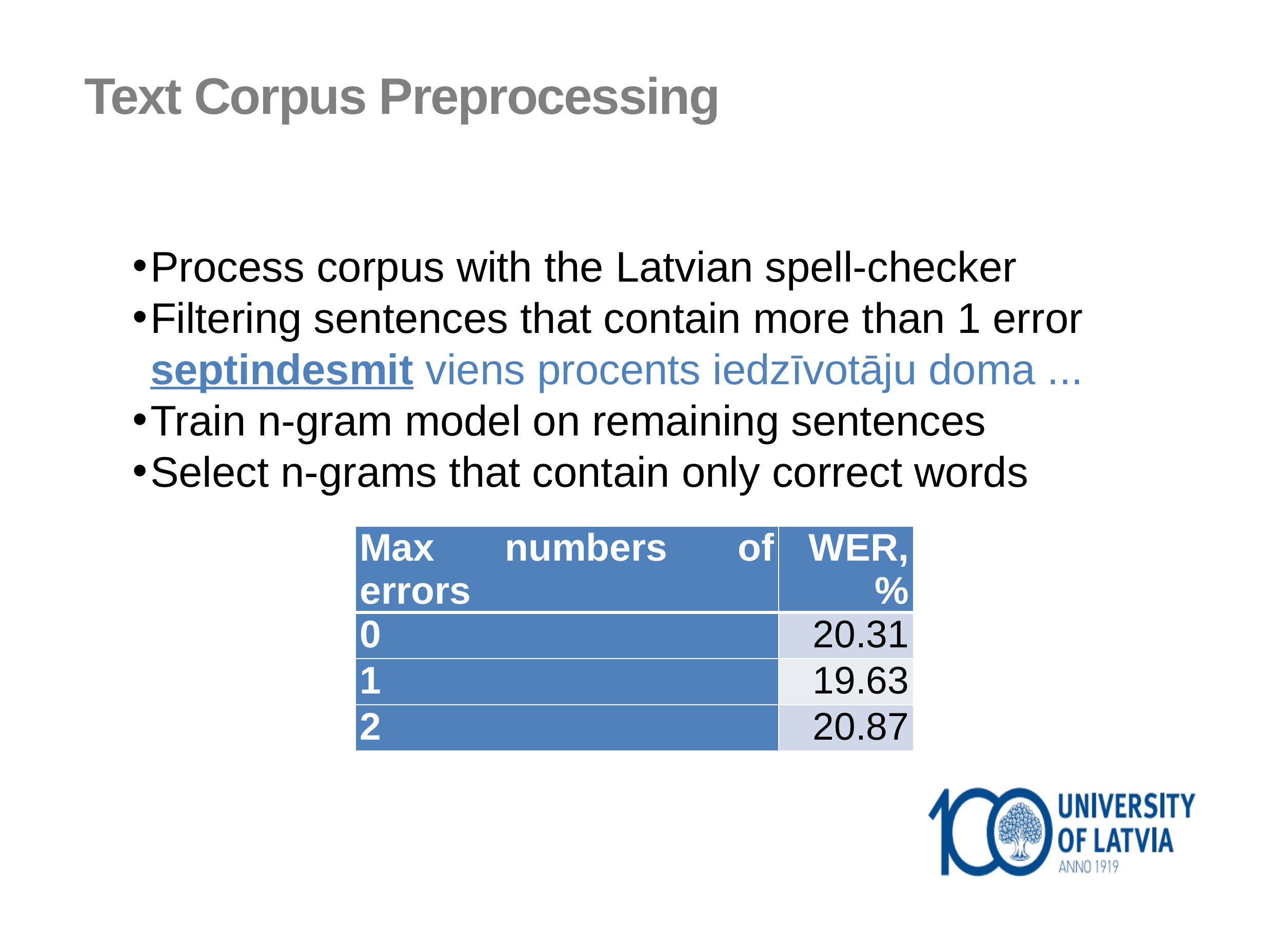

Text Corpus Preprocessing
Process corpus with the Latvian spell-checker
Filtering sentences that contain more than 1 error
septindesmit viens procents iedzīvotāju doma ...
Train n-gram model on remaining sentences
Select n-grams that contain only correct words
| Max numbers of errors | WER, % |
| --- | --- |
| 0 | 20.31 |
| 1 | 19.63 |
| 2 | 20.87 |